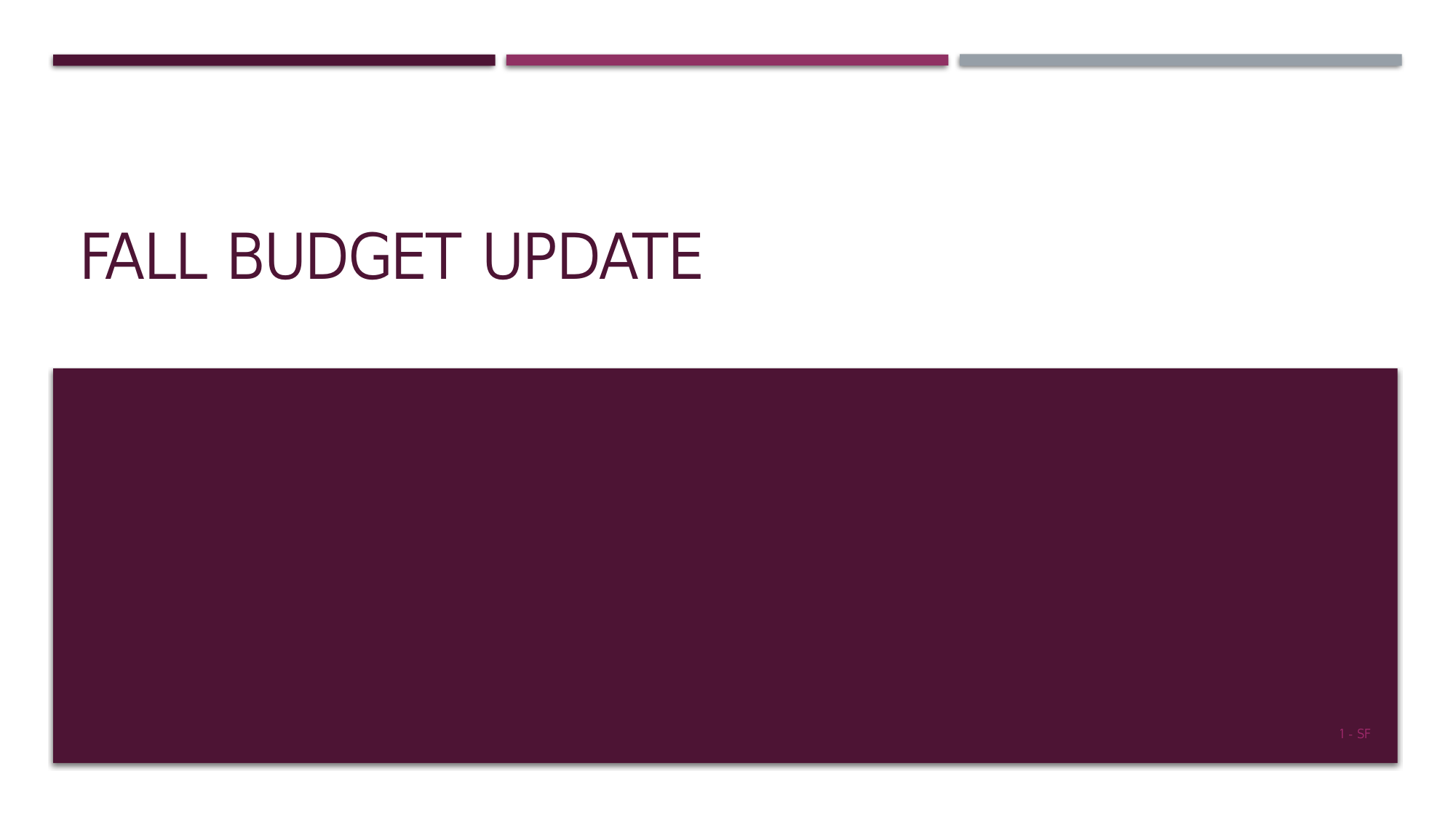

# Fall Budget Update
1 - SF